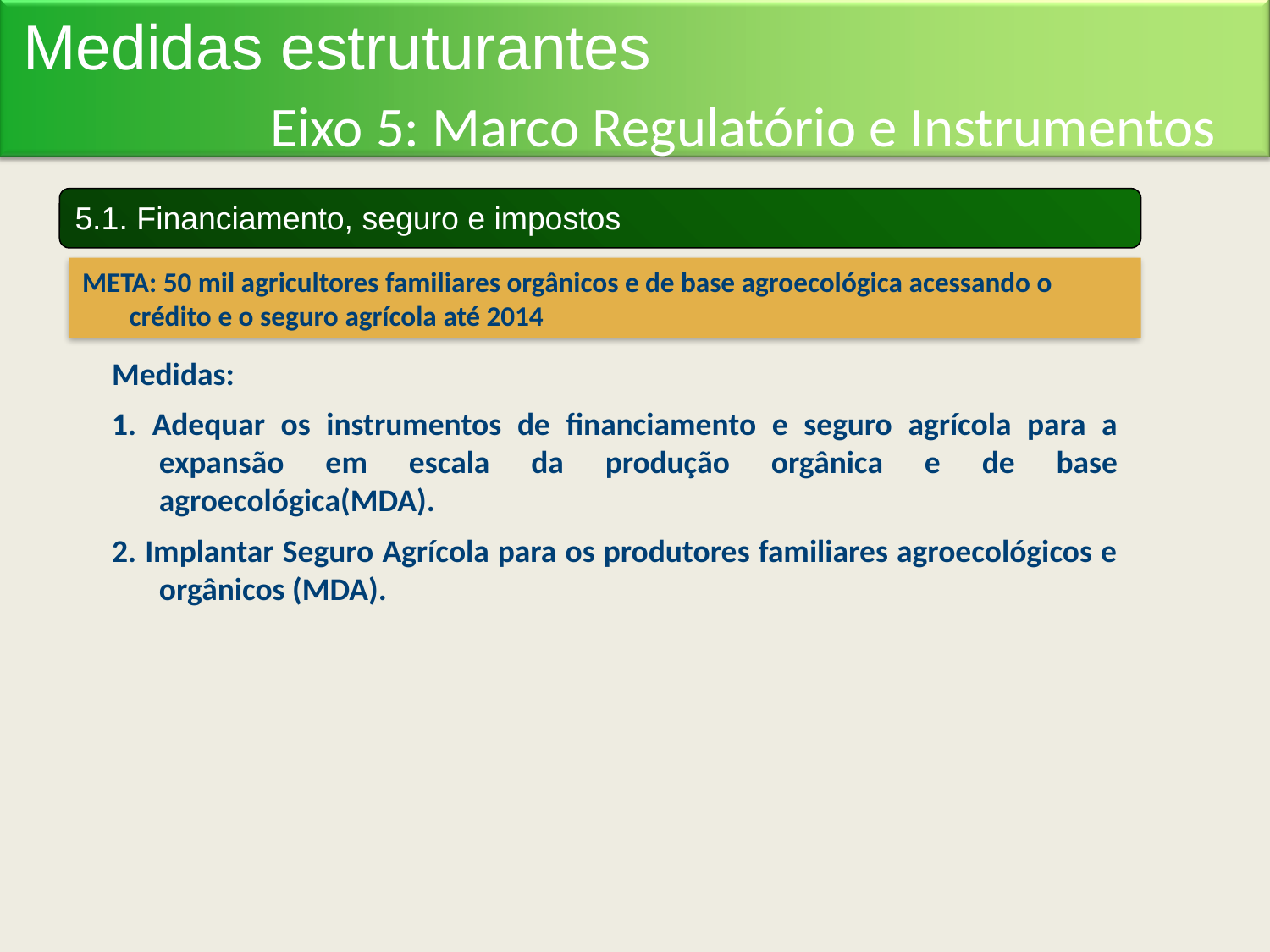

Medidas estruturantes
Eixo 5: Marco Regulatório e Instrumentos
5.1. Financiamento, seguro e impostos
META: 50 mil agricultores familiares orgânicos e de base agroecológica acessando o crédito e o seguro agrícola até 2014
Medidas:
1. Adequar os instrumentos de financiamento e seguro agrícola para a expansão em escala da produção orgânica e de base agroecológica(MDA).
2. Implantar Seguro Agrícola para os produtores familiares agroecológicos e orgânicos (MDA).